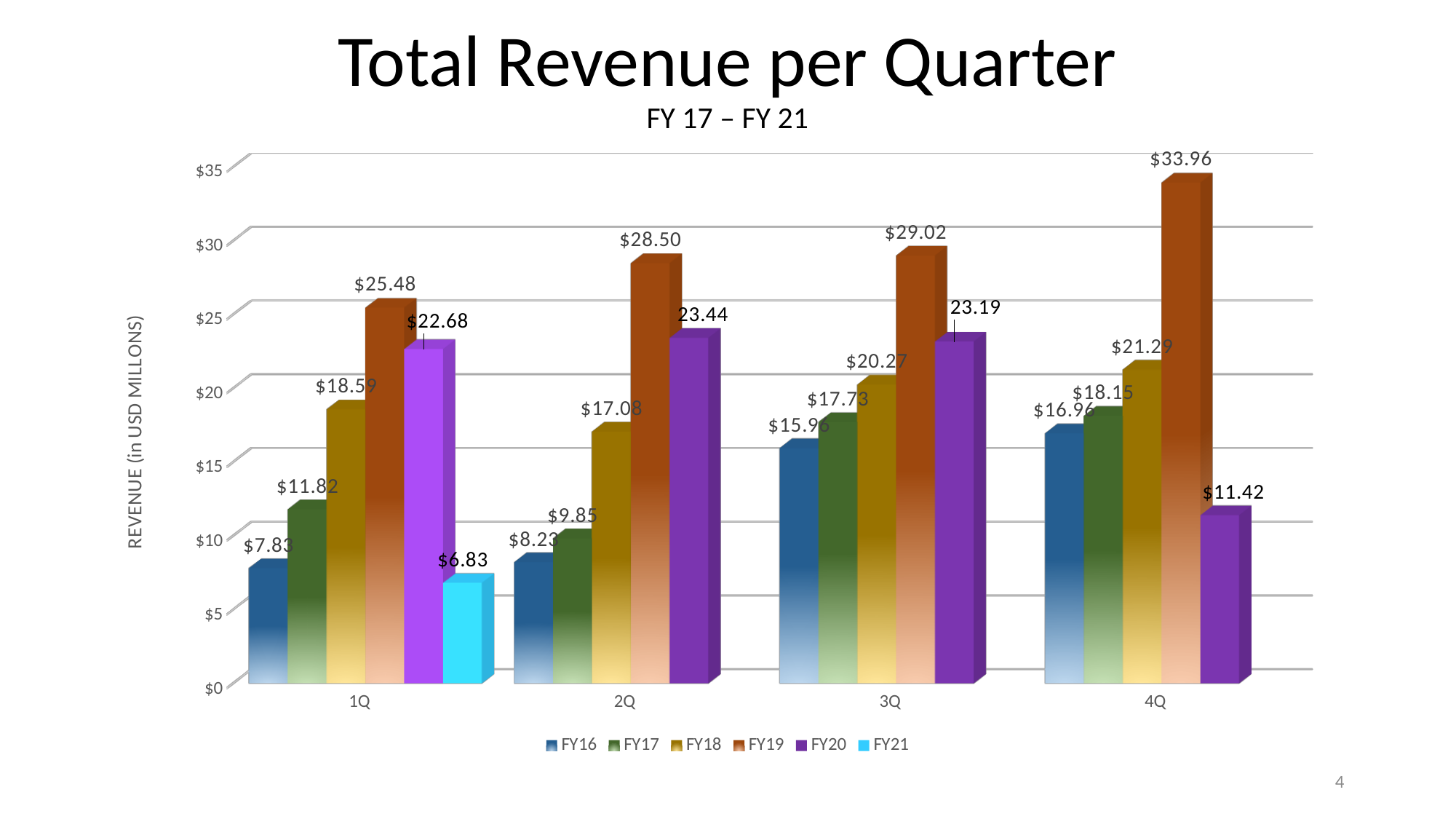

# Total Revenue per Quarter FY 17 – FY 21

[unsupported chart]

4